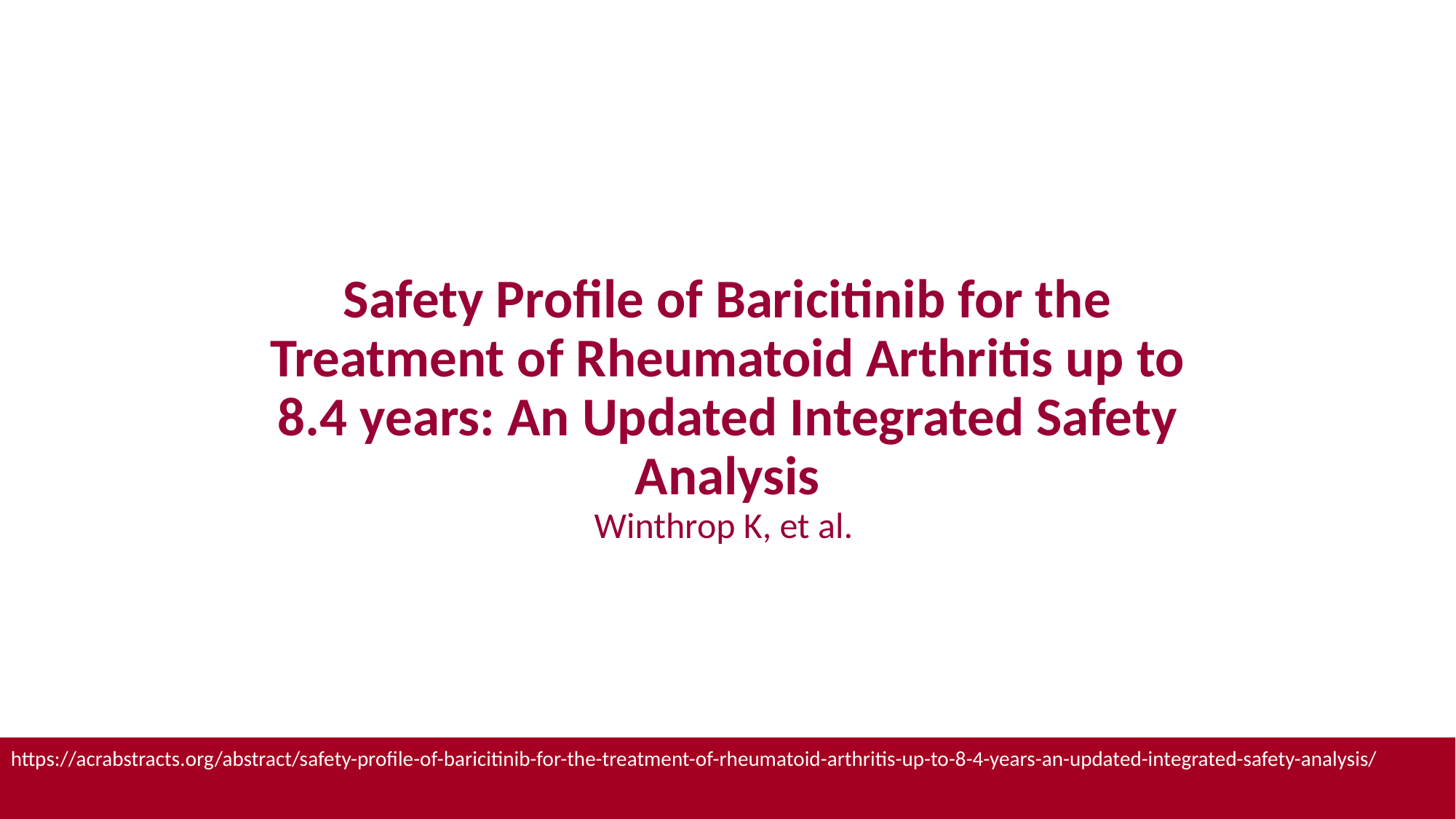

# Safety Profile of Baricitinib for the Treatment of Rheumatoid Arthritis up to 8.4 years: An Updated Integrated Safety Analysis Winthrop K, et al.
https://acrabstracts.org/abstract/safety-profile-of-baricitinib-for-the-treatment-of-rheumatoid-arthritis-up-to-8-4-years-an-updated-integrated-safety-analysis/